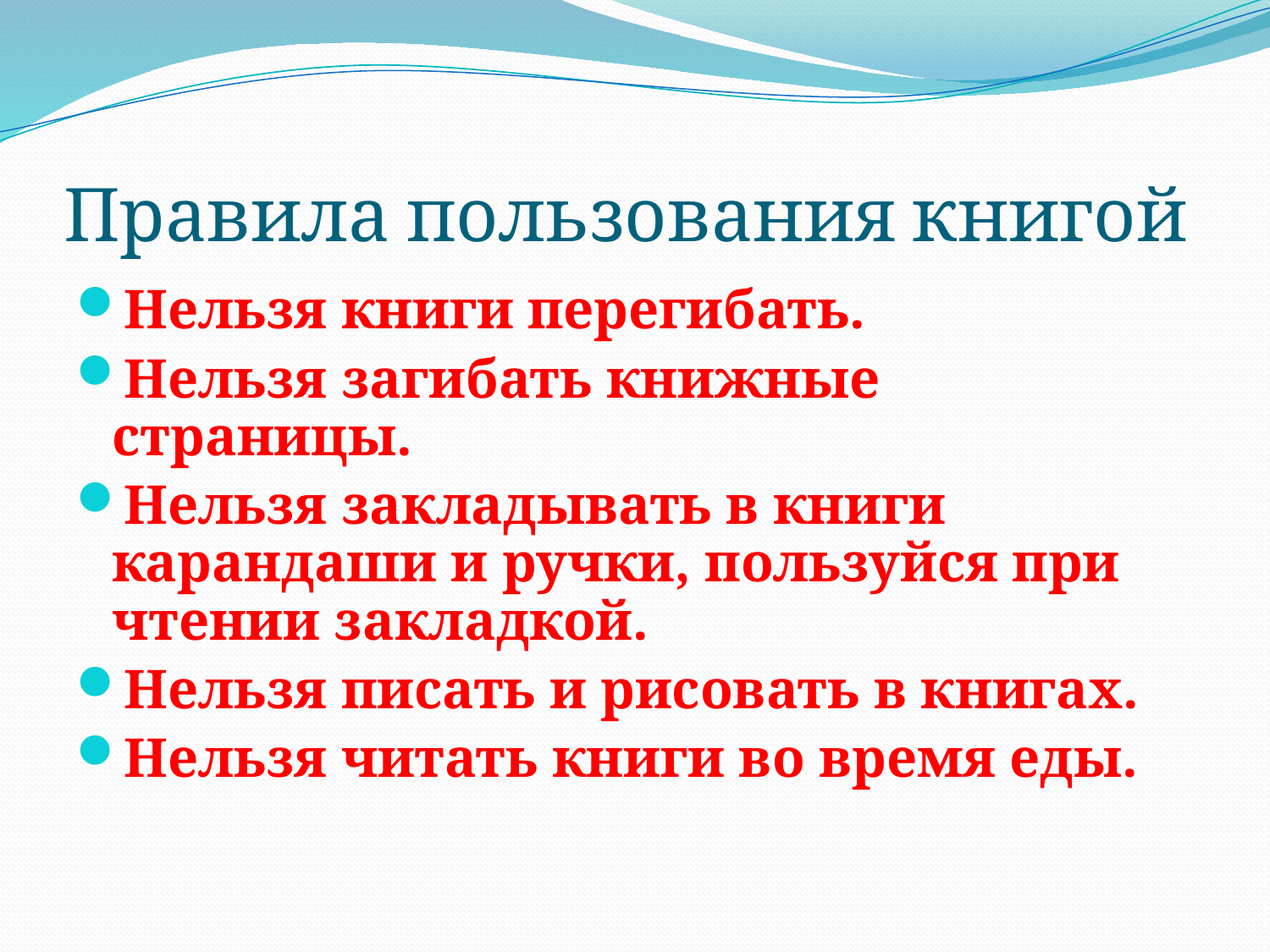

# Правила пользования книгой
Нельзя книги перегибать.
Нельзя загибать книжные страницы.
Нельзя закладывать в книги карандаши и ручки, пользуйся при чтении закладкой.
Нельзя писать и рисовать в книгах.
Нельзя читать книги во время еды.